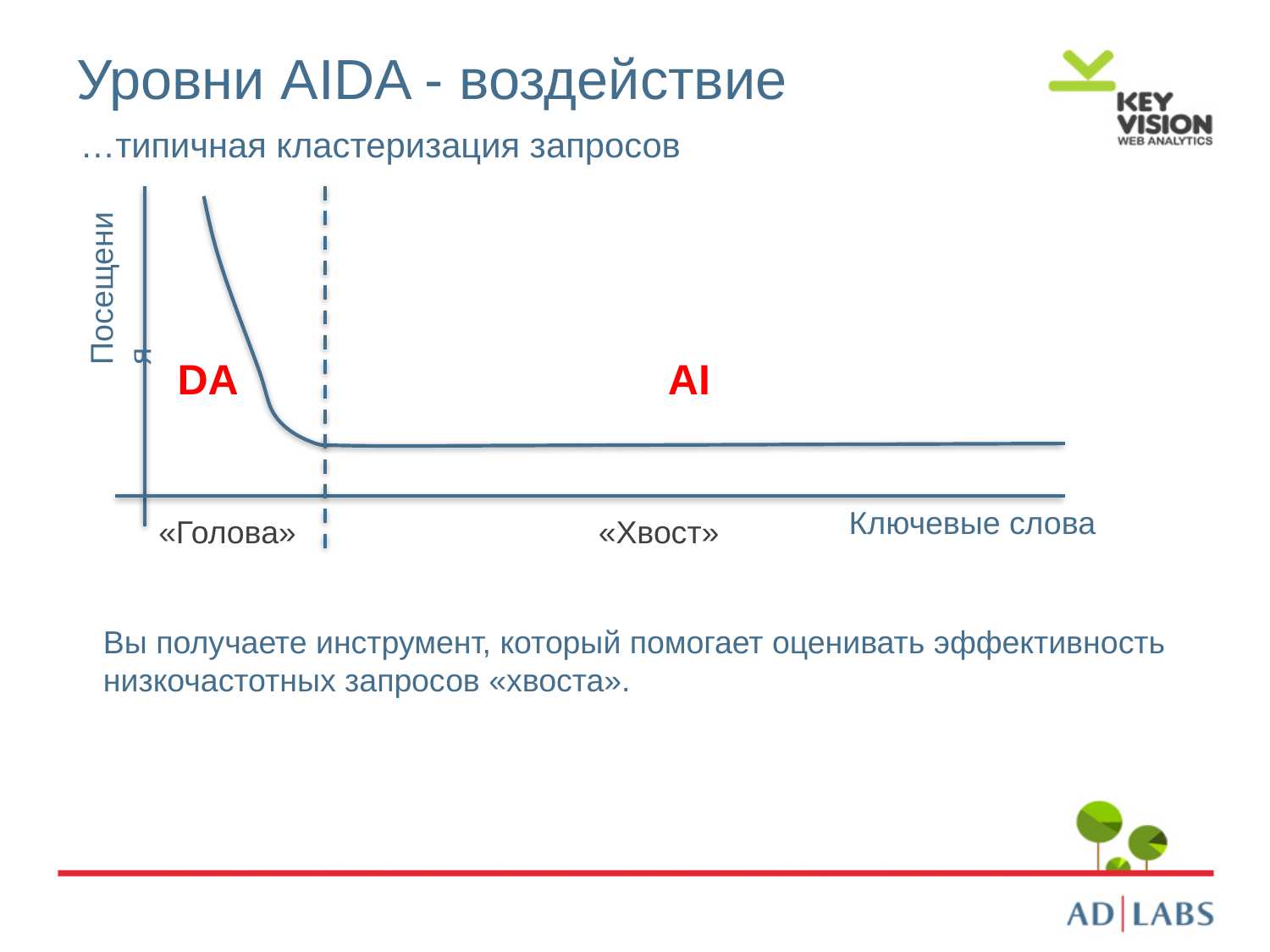

# Уровни AIDA - воздействие
…типичная кластеризация запросов
Посещения

Ключевые слова
DA
«Голова»
AI
«Хвост»
Вы получаете инструмент, который помогает оценивать эффективность
низкочастотных запросов «хвоста».